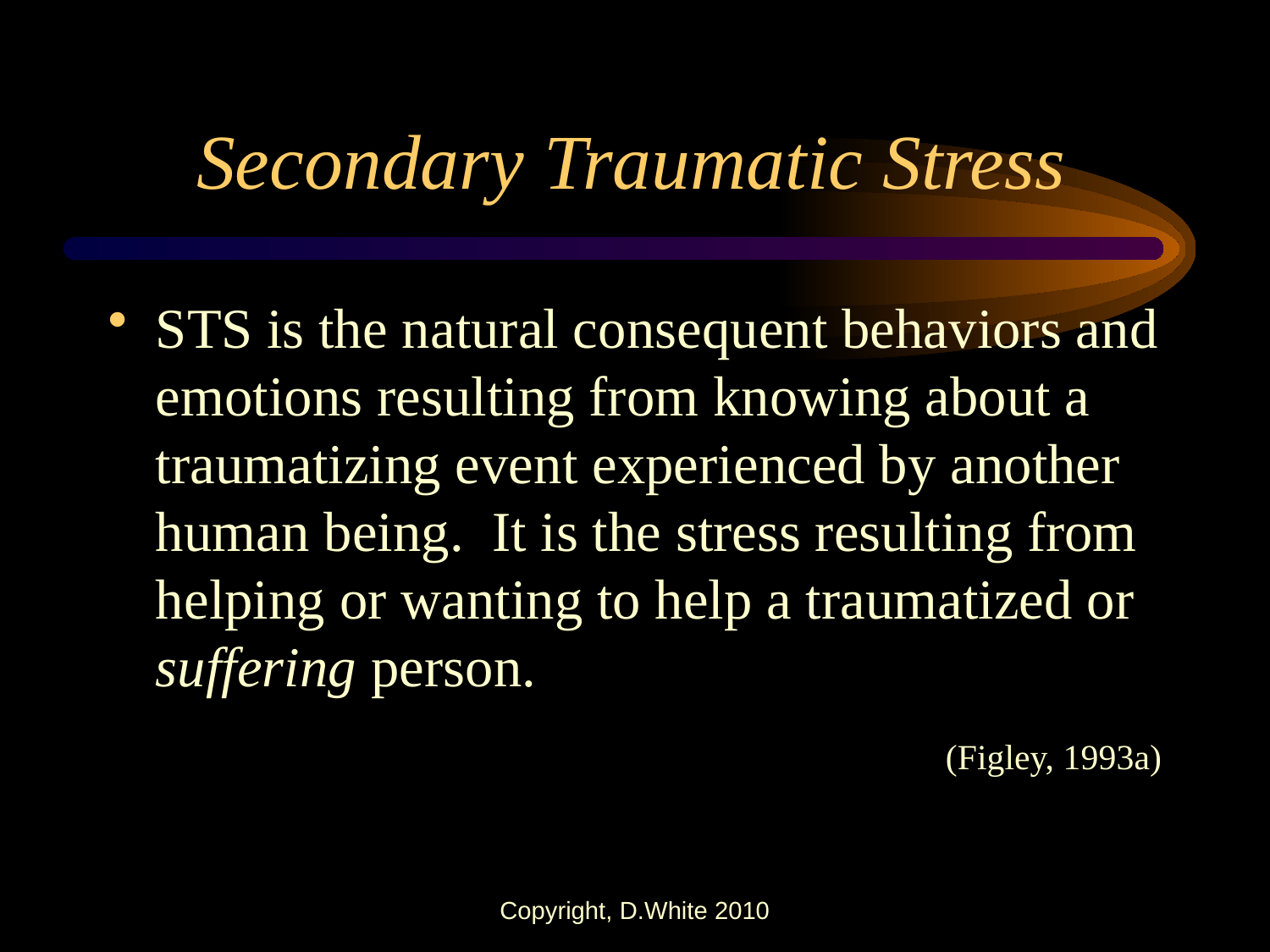

# Secondary Traumatic Stress
STS is the natural consequent behaviors and emotions resulting from knowing about a traumatizing event experienced by another human being.  It is the stress resulting from helping or wanting to help a traumatized or suffering person.

                                              (Figley, 1993a)
Copyright, D.White 2010